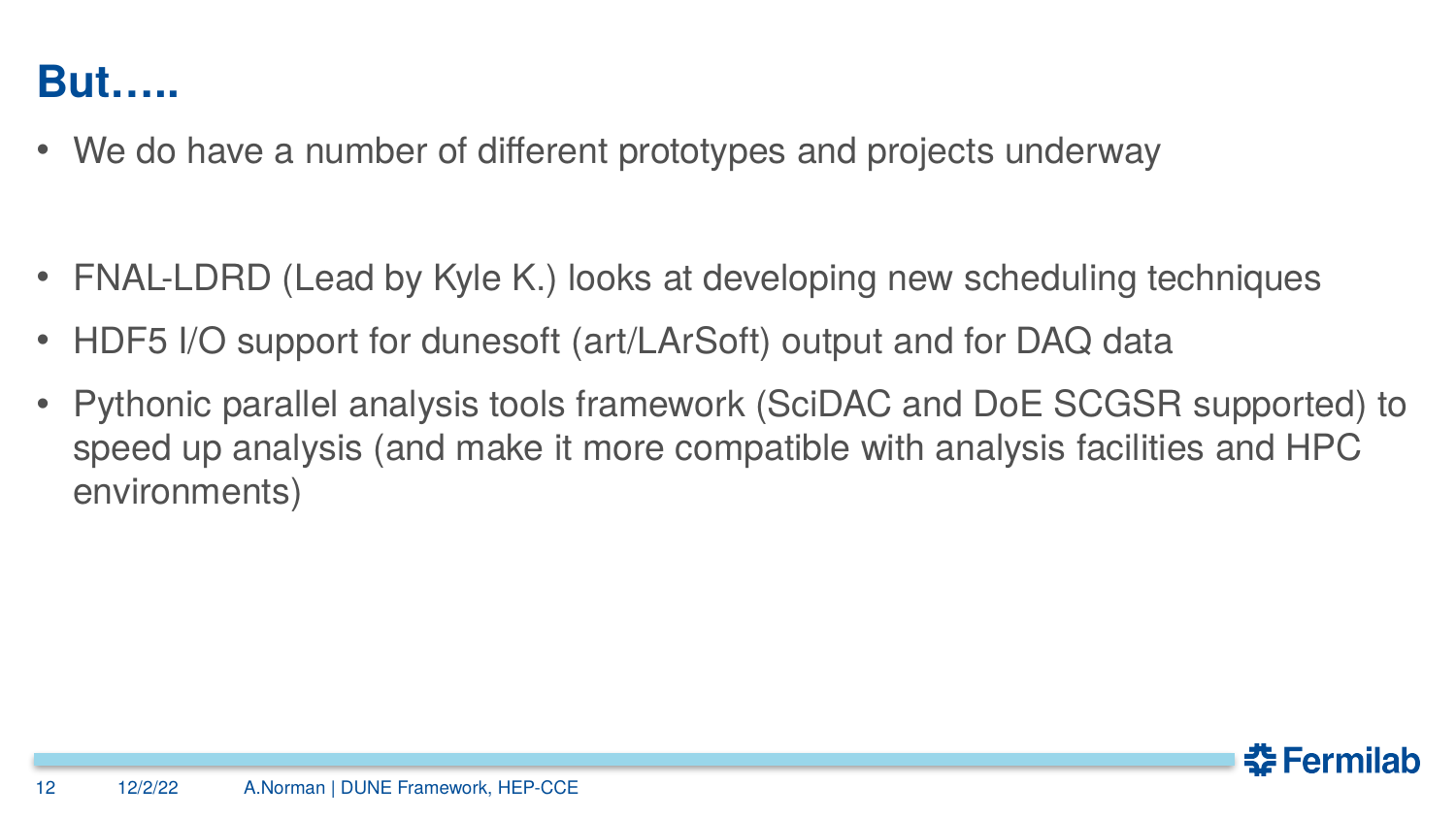

# But…..
We do have a number of different prototypes and projects underway

FNAL-LDRD (Lead by Kyle K.) looks at developing new scheduling techniques
HDF5 I/O support for dunesoft (art/LArSoft) output and for DAQ data
Pythonic parallel analysis tools framework (SciDAC and DoE SCGSR supported) to speed up analysis (and make it more compatible with analysis facilities and HPC environments)
12
12/2/22
A.Norman | DUNE Framework, HEP-CCE